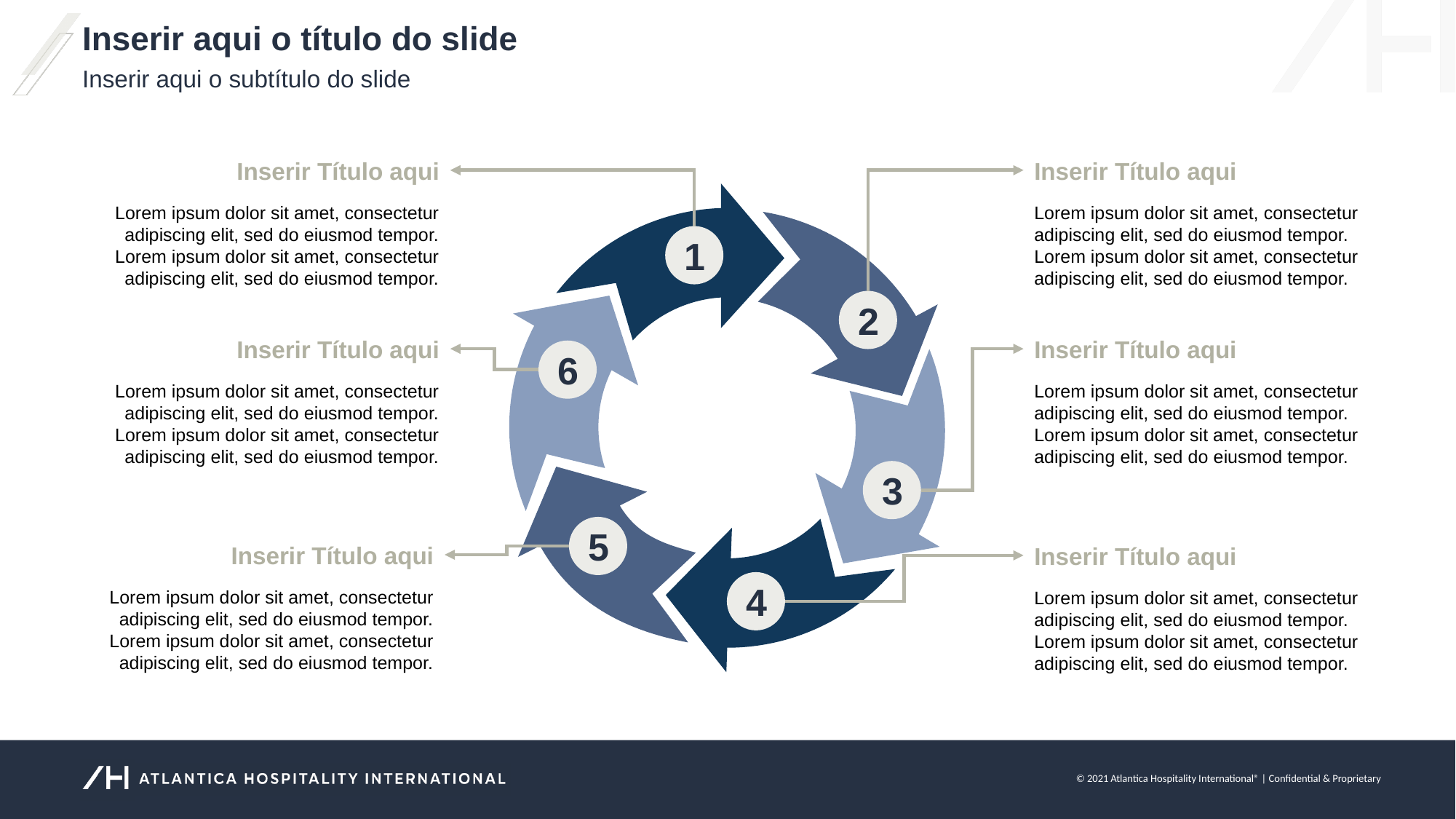

Inserir aqui o título do slide
Inserir aqui o subtítulo do slide
Inserir Título aqui
Inserir Título aqui

Lorem ipsum dolor sit amet, consectetur adipiscing elit, sed do eiusmod tempor. Lorem ipsum dolor sit amet, consectetur adipiscing elit, sed do eiusmod tempor.
Lorem ipsum dolor sit amet, consectetur adipiscing elit, sed do eiusmod tempor. Lorem ipsum dolor sit amet, consectetur adipiscing elit, sed do eiusmod tempor.
1
2
Inserir Título aqui
Inserir Título aqui
6
Lorem ipsum dolor sit amet, consectetur adipiscing elit, sed do eiusmod tempor. Lorem ipsum dolor sit amet, consectetur adipiscing elit, sed do eiusmod tempor.
Lorem ipsum dolor sit amet, consectetur adipiscing elit, sed do eiusmod tempor. Lorem ipsum dolor sit amet, consectetur adipiscing elit, sed do eiusmod tempor.
3
5
Inserir Título aqui
Inserir Título aqui
4
Lorem ipsum dolor sit amet, consectetur adipiscing elit, sed do eiusmod tempor. Lorem ipsum dolor sit amet, consectetur adipiscing elit, sed do eiusmod tempor.
Lorem ipsum dolor sit amet, consectetur adipiscing elit, sed do eiusmod tempor. Lorem ipsum dolor sit amet, consectetur adipiscing elit, sed do eiusmod tempor.